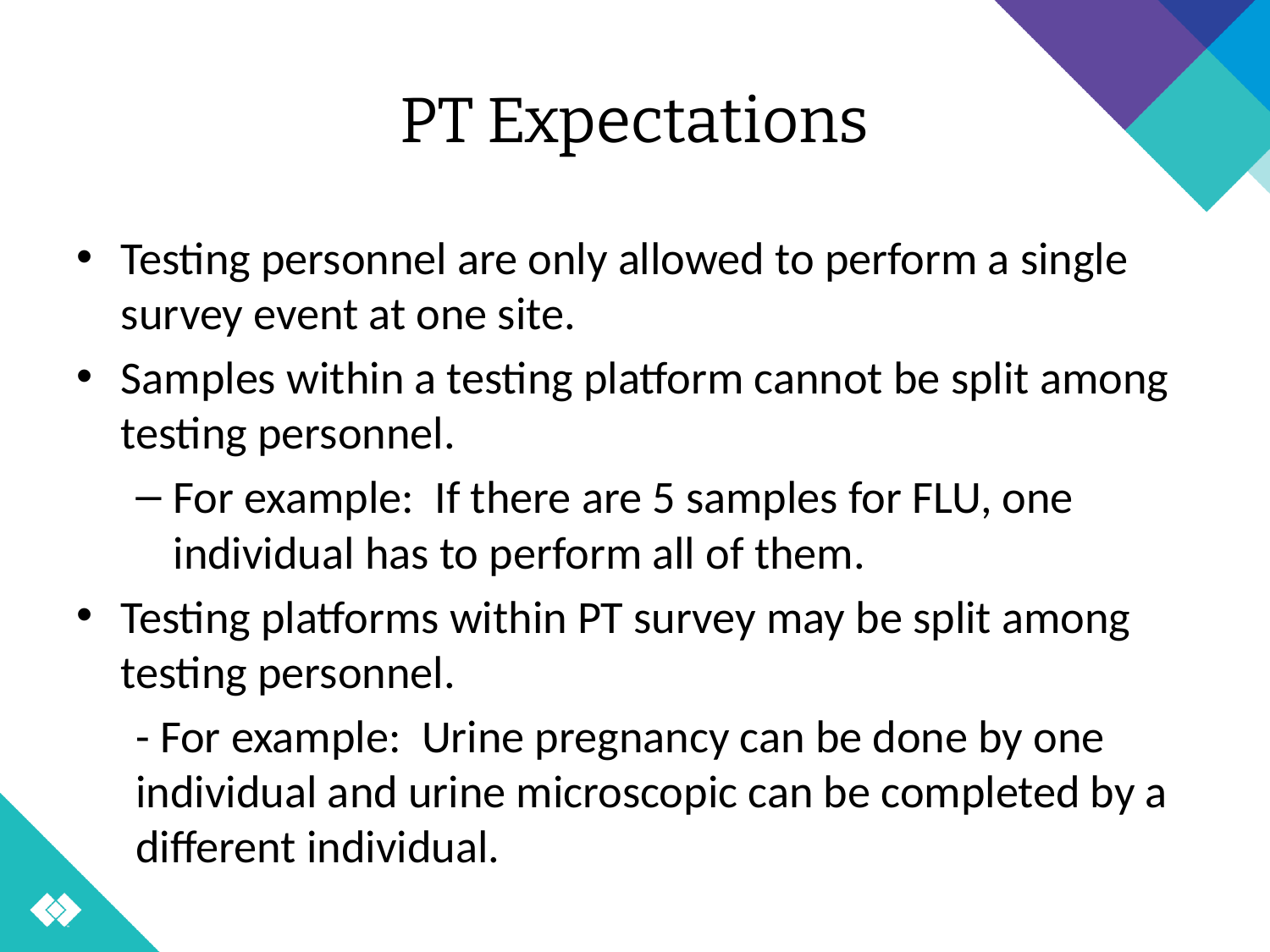

# PT Expectations
Testing personnel are only allowed to perform a single survey event at one site.
Samples within a testing platform cannot be split among testing personnel.
For example:  If there are 5 samples for FLU, one individual has to perform all of them.
Testing platforms within PT survey may be split among testing personnel.
- For example:  Urine pregnancy can be done by one individual and urine microscopic can be completed by a different individual.